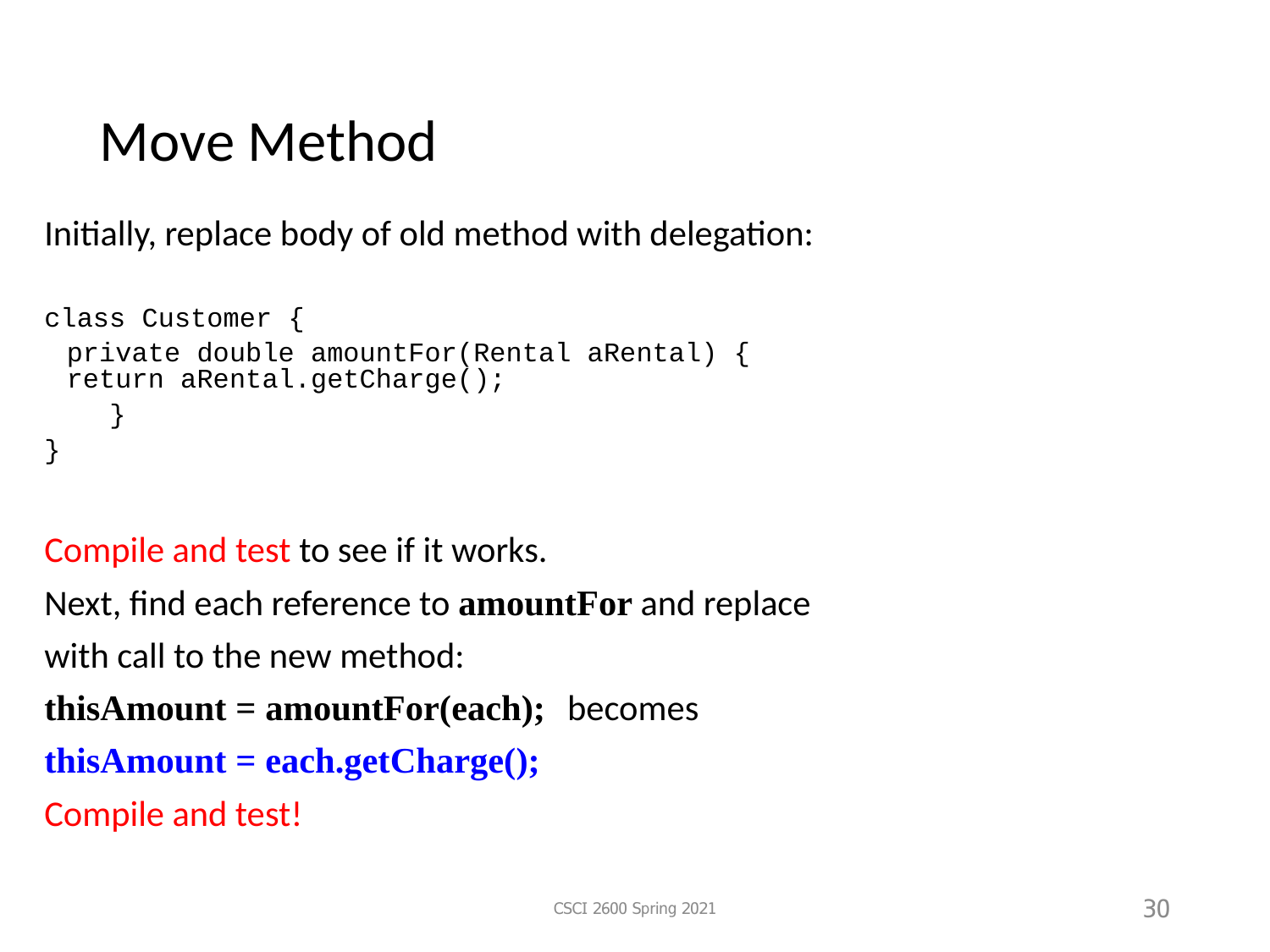

Move Method
Initially, replace body of old method with delegation:

class Customer {
	private double amountFor(Rental aRental) {
	return aRental.getCharge();
    }
}

Compile and test to see if it works.
Next, find each reference to amountFor and replace
with call to the new method:
thisAmount = amountFor(each); becomes
thisAmount = each.getCharge();
Compile and test!
CSCI 2600 Spring 2021
30